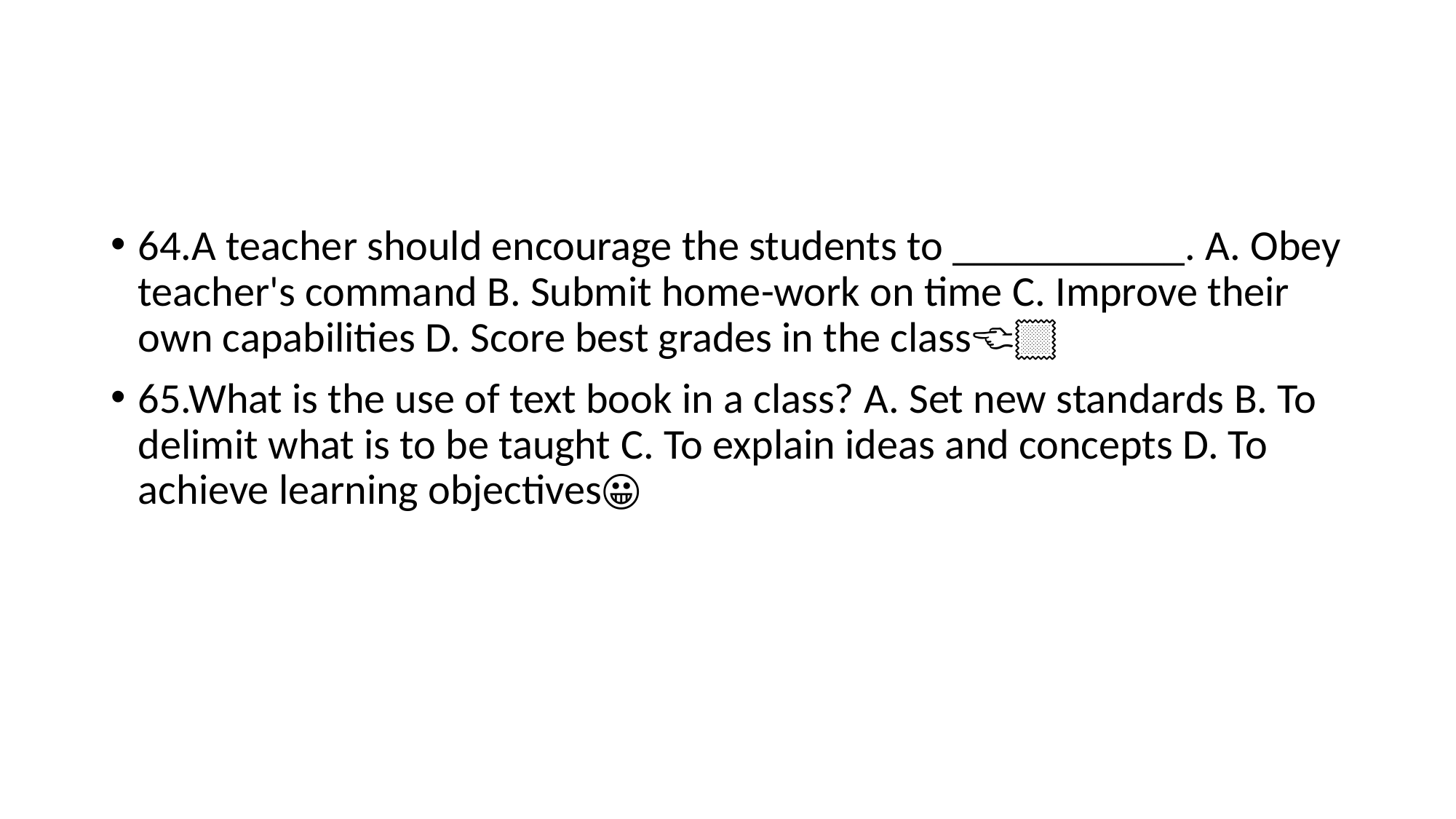

#
64.A teacher should encourage the students to ___________. A. Obey teacher's command B. Submit home-work on time C. Improve their own capabilities D. Score best grades in the class👈🏻
65.What is the use of text book in a class? A. Set new standards B. To delimit what is to be taught C. To explain ideas and concepts D. To achieve learning objectives😀